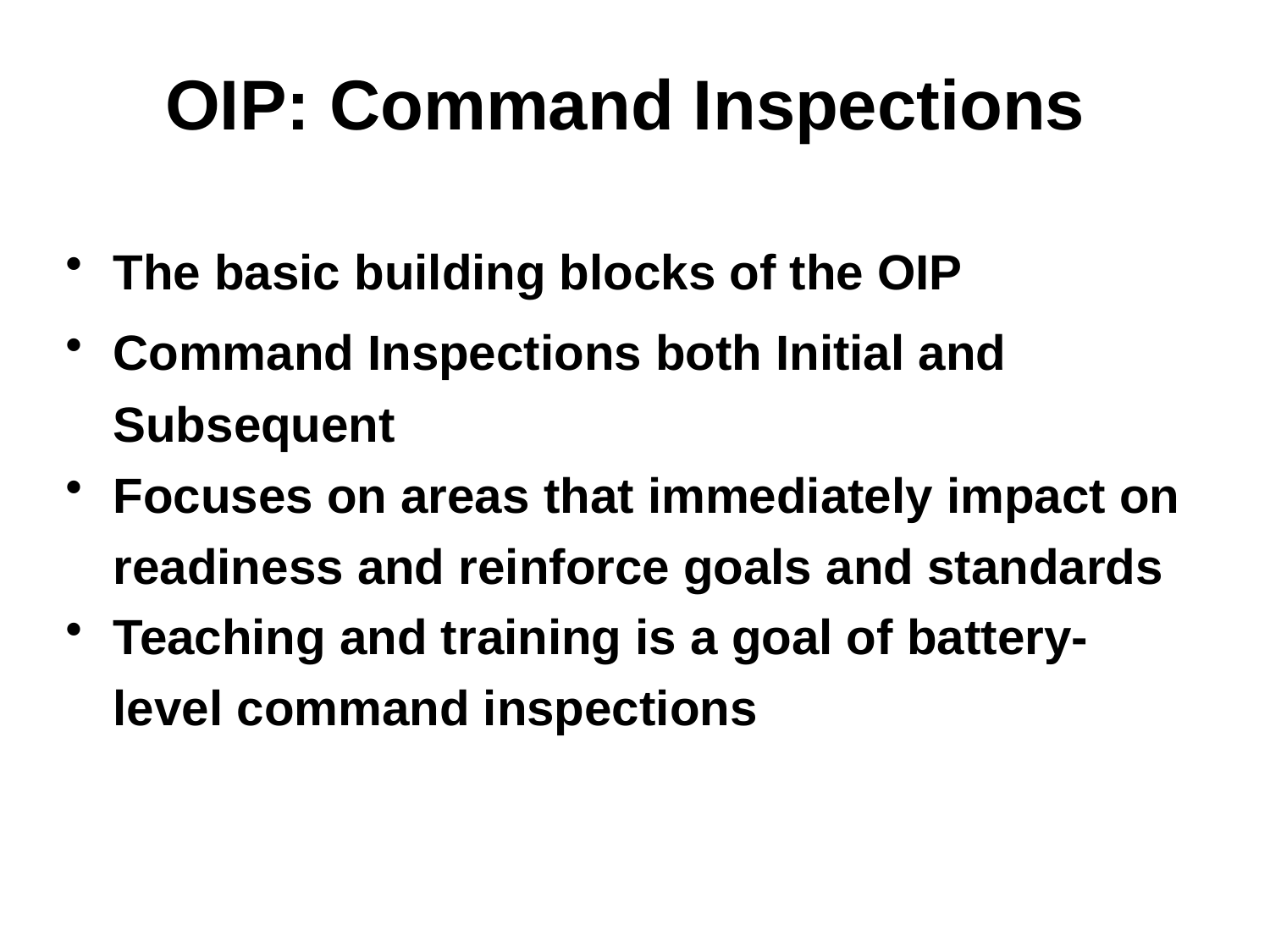

# OIP: Command Inspections
The basic building blocks of the OIP
Command Inspections both Initial and Subsequent
Focuses on areas that immediately impact on readiness and reinforce goals and standards
Teaching and training is a goal of battery-level command inspections